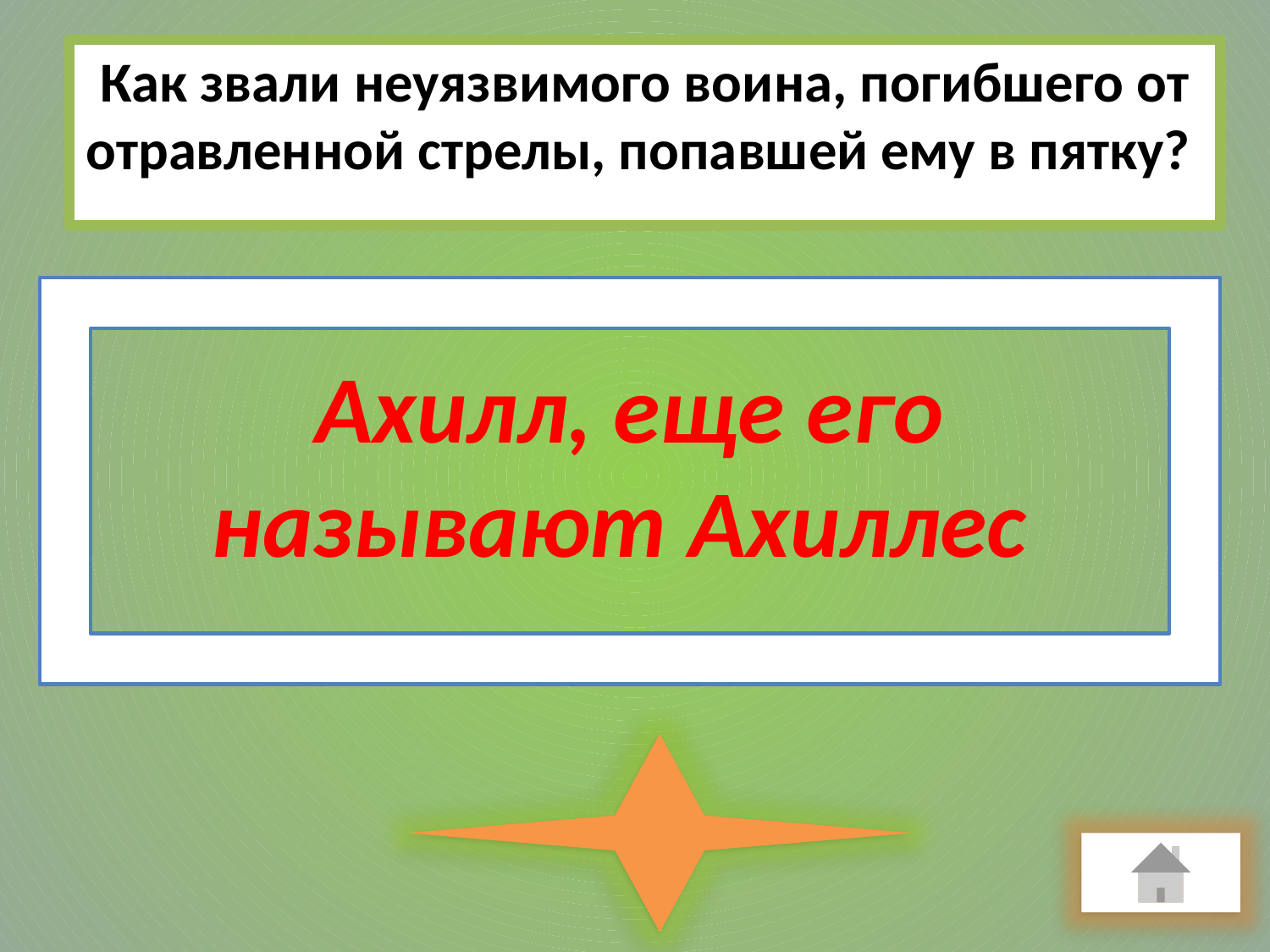

Как звали неуязвимого воина, погибшего от отравленной стрелы, попавшей ему в пятку?

Ахилл, еще его называют Ахиллес